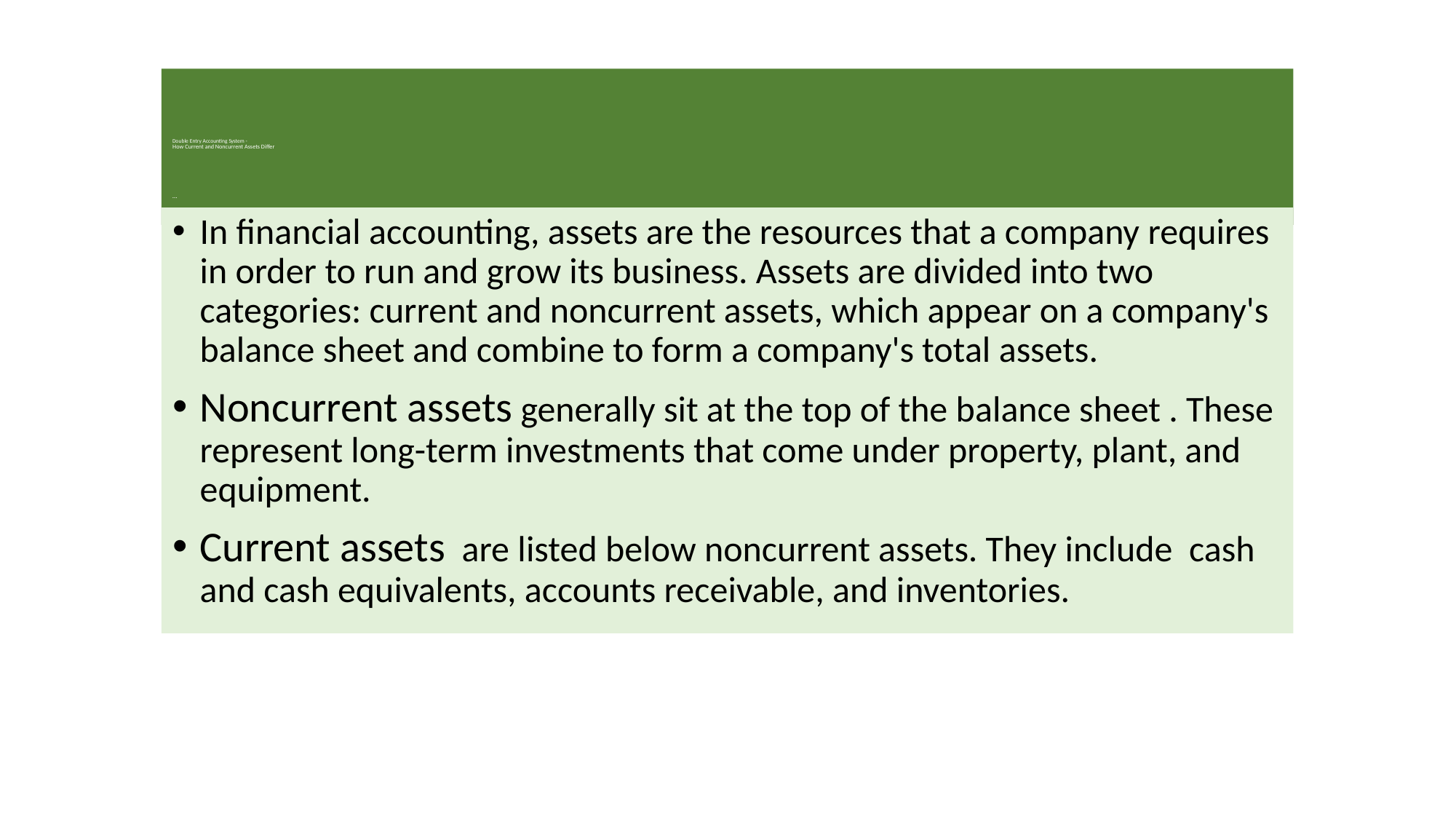

# Double Entry Accounting System - How Current and Noncurrent Assets Differ …
In financial accounting, assets are the resources that a company requires in order to run and grow its business. Assets are divided into two categories: current and noncurrent assets, which appear on a company's balance sheet and combine to form a company's total assets.
Noncurrent assets generally sit at the top of the balance sheet . These represent long-term investments that come under property, plant, and equipment.
Current assets  are listed below noncurrent assets. They include  cash and cash equivalents, accounts receivable, and inventories.